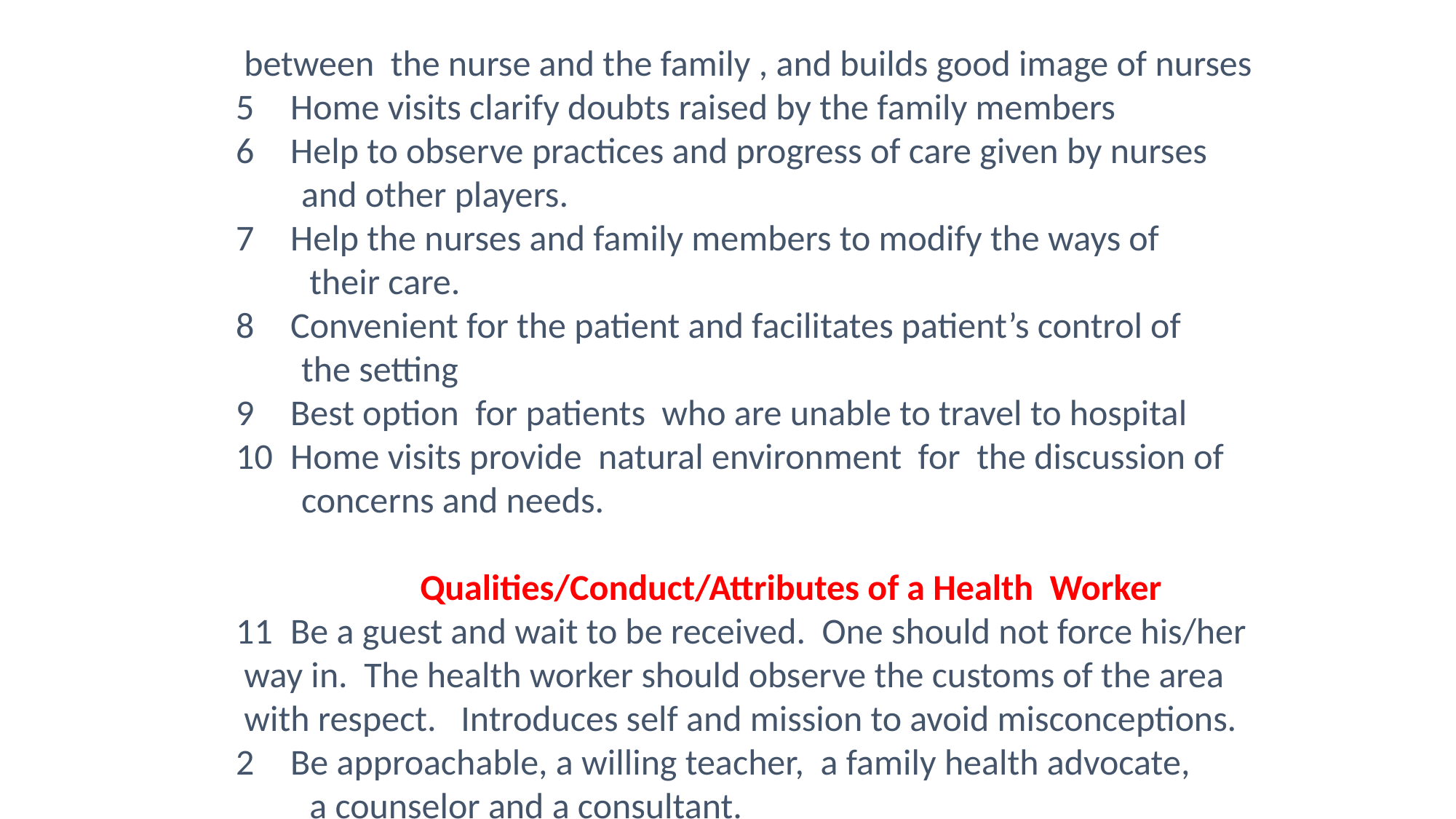

between  the nurse and the family , and builds good image of nurses
Home visits clarify doubts raised by the family members
Help to observe practices and progress of care given by nurses
        and other players.
Help the nurses and family members to modify the ways of
         their care.
Convenient for the patient and facilitates patient’s control of
        the setting
Best option  for patients  who are unable to travel to hospital
Home visits provide  natural environment  for  the discussion of
        concerns and needs.

Qualities/Conduct/Attributes of a Health  Worker
Be a guest and wait to be received.  One should not force his/her
 way in.  The health worker should observe the customs of the area
 with respect.   Introduces self and mission to avoid misconceptions.
Be approachable, a willing teacher,  a family health advocate,
         a counselor and a consultant.